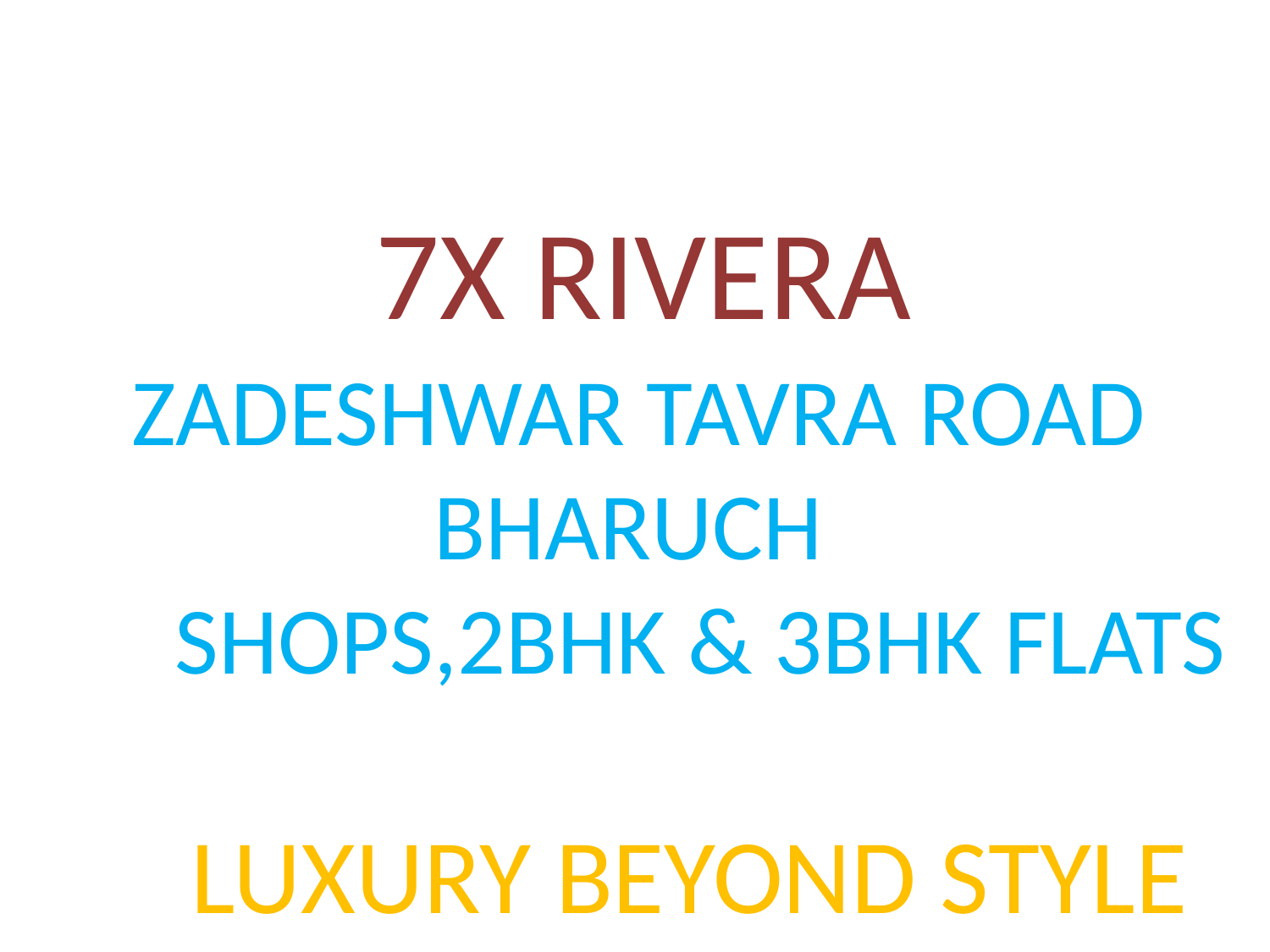

7X RIVERA
     ZADESHWAR TAVRA ROAD
                   BHARUCH
       SHOPS,2BHK & 3BHK FLATS

       LUXURY BEYOND STYLE